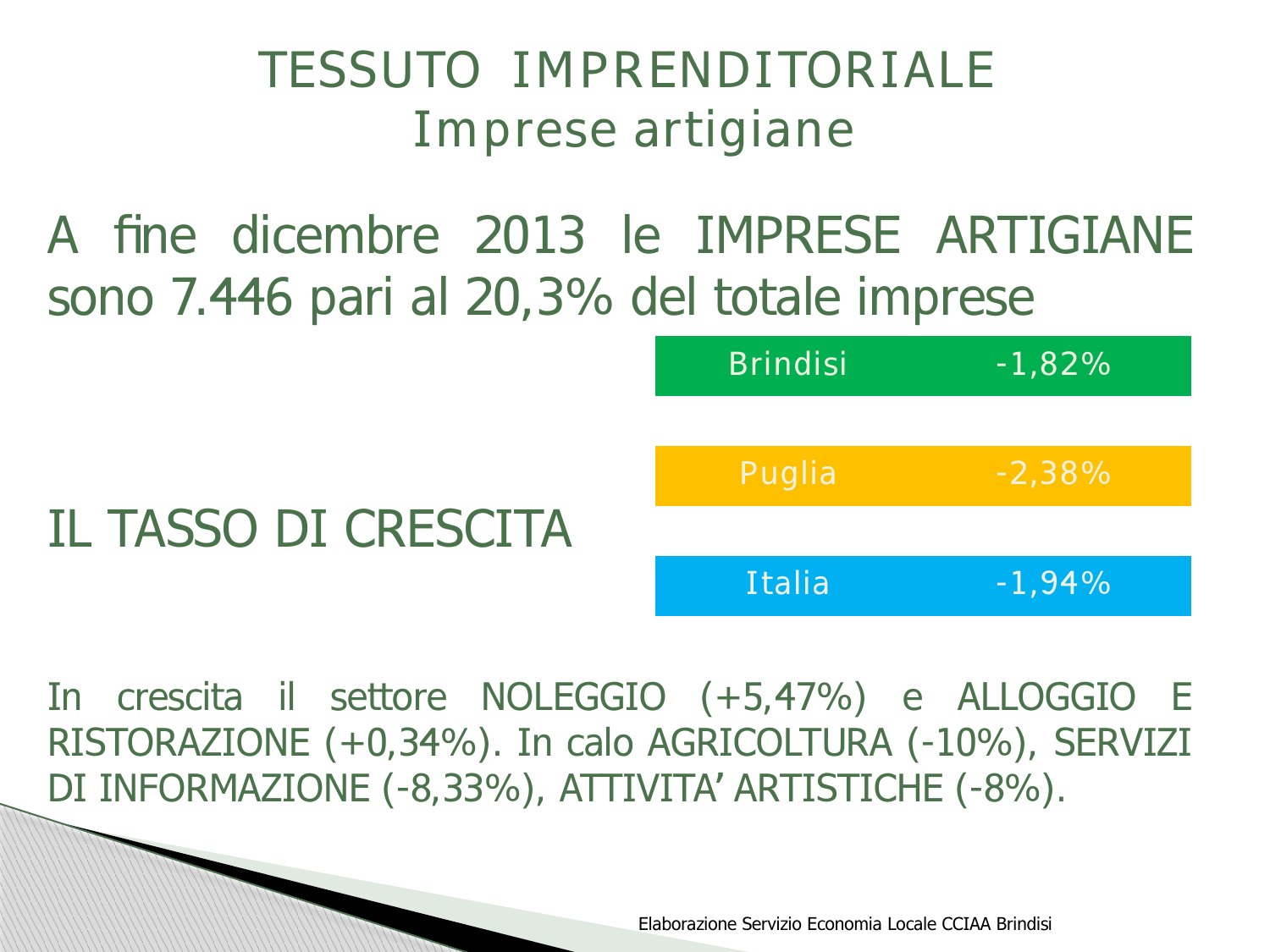

# TESSUTO  IMPRENDITORIALE Imprese artigiane
A fine dicembre 2013 le IMPRESE ARTIGIANE sono 7.446 pari al 20,3% del totale imprese

IL TASSO DI CRESCITA

In crescita il settore NOLEGGIO (+5,47%) e ALLOGGIO E RISTORAZIONE (+0,34%). In calo AGRICOLTURA (-10%), SERVIZI DI INFORMAZIONE (-8,33%), ATTIVITA’ ARTISTICHE (-8%).
| Brindisi | -1,82% |
| --- | --- |
|  |  |
| Puglia | -2,38% |
|  |  |
| Italia | -1,94% |
Elaborazione Servizio Economia Locale CCIAA Brindisi